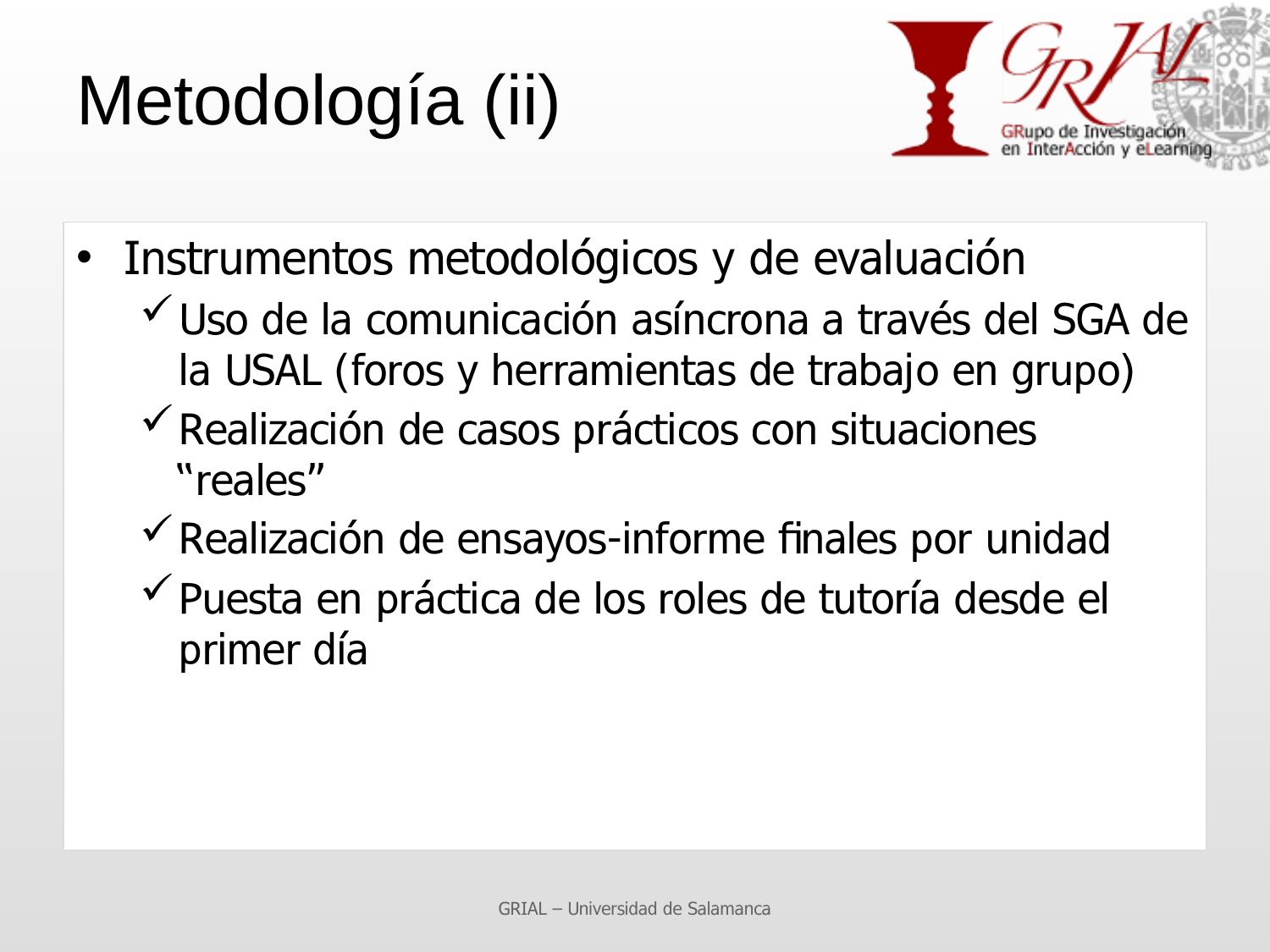

# Metodología (ii)
Instrumentos metodológicos y de evaluación
Uso de la comunicación asíncrona a través del SGA de la USAL (foros y herramientas de trabajo en grupo)
Realización de casos prácticos con situaciones “reales”
Realización de ensayos-informe finales por unidad
Puesta en práctica de los roles de tutoría desde el primer día
GRIAL – Universidad de Salamanca